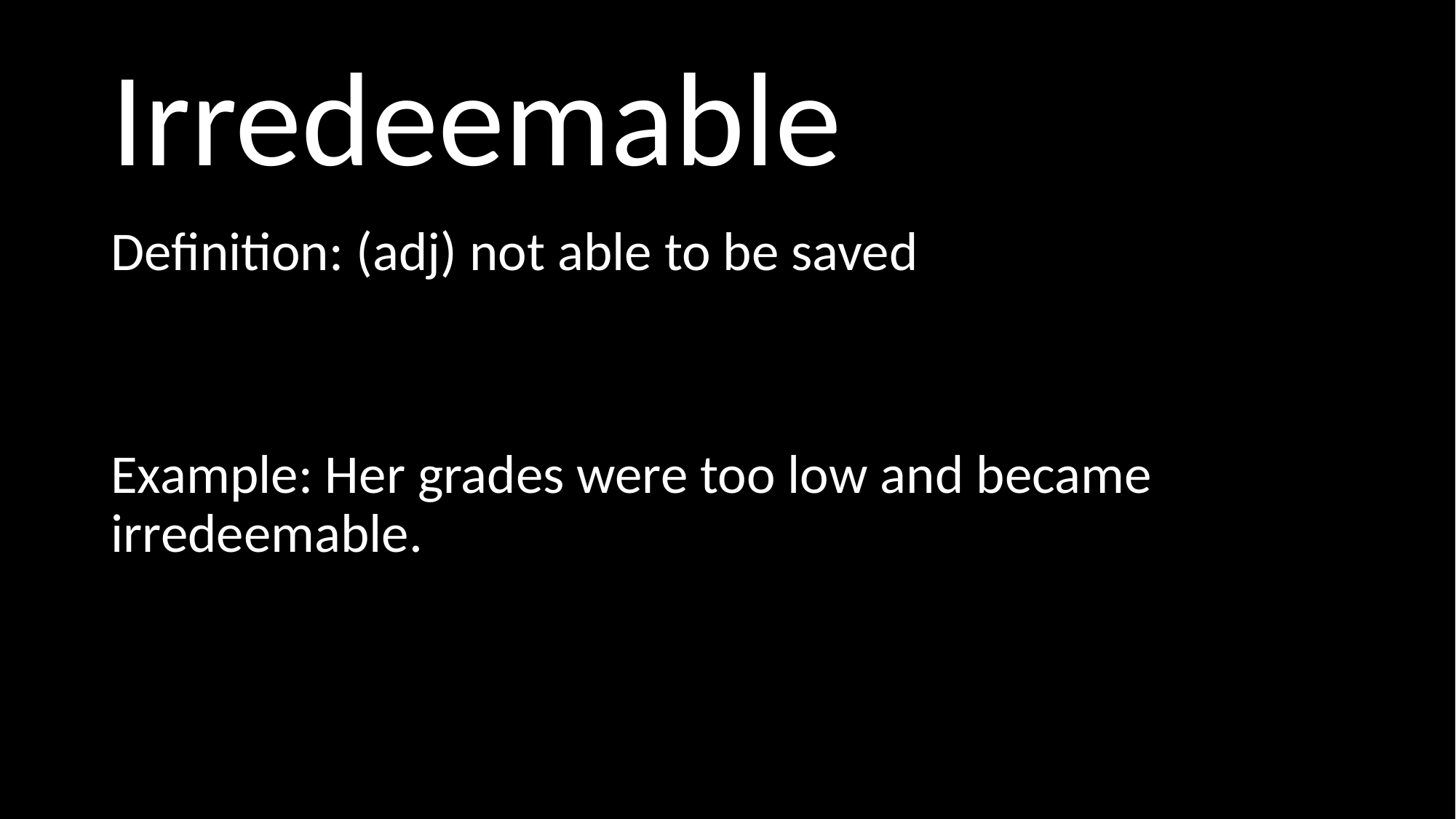

# Irredeemable
Definition: (adj) not able to be saved

Example: Her grades were too low and became irredeemable.